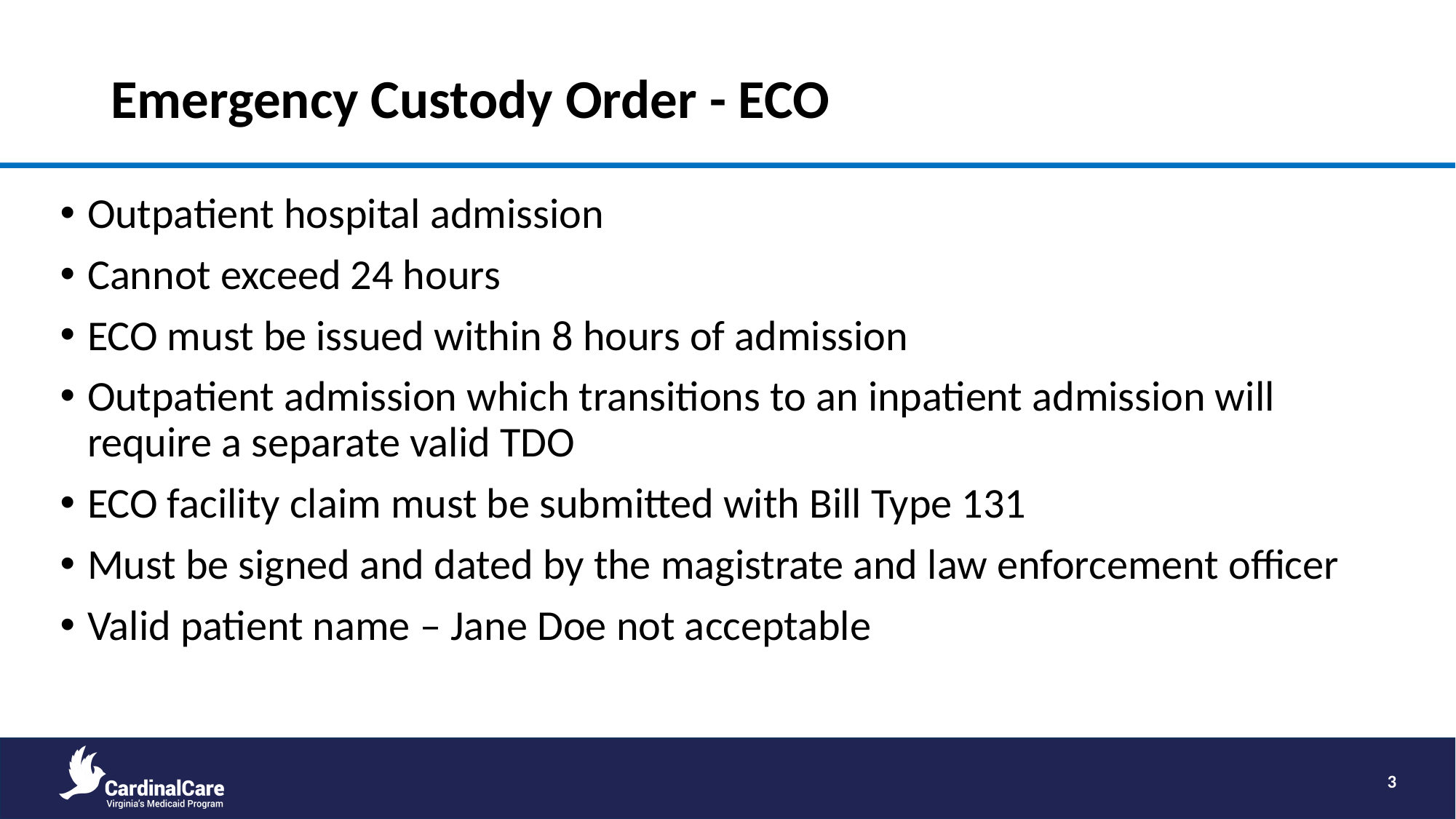

# Emergency Custody Order - ECO
Outpatient hospital admission
Cannot exceed 24 hours
ECO must be issued within 8 hours of admission
Outpatient admission which transitions to an inpatient admission will require a separate valid TDO
ECO facility claim must be submitted with Bill Type 131
Must be signed and dated by the magistrate and law enforcement officer
Valid patient name – Jane Doe not acceptable

3